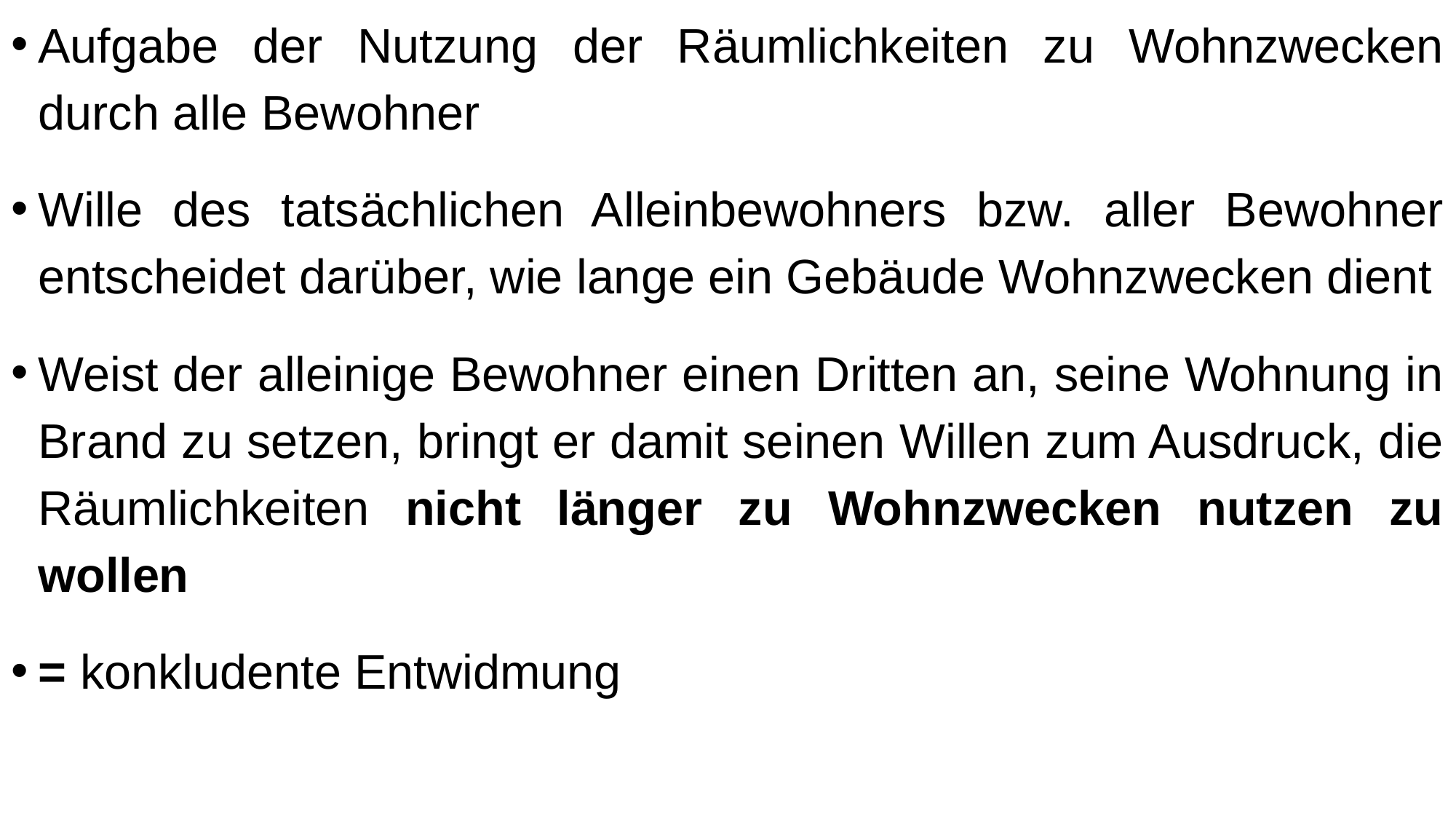

Aufgabe der Nutzung der Räumlichkeiten zu Wohnzwecken durch alle Bewohner
Wille des tatsächlichen Alleinbewohners bzw. aller Bewohner entscheidet darüber, wie lange ein Gebäude Wohnzwecken dient
Weist der alleinige Bewohner einen Dritten an, seine Wohnung in Brand zu setzen, bringt er damit seinen Willen zum Ausdruck, die Räumlichkeiten nicht länger zu Wohnzwecken nutzen zu wollen
= konkludente Entwidmung